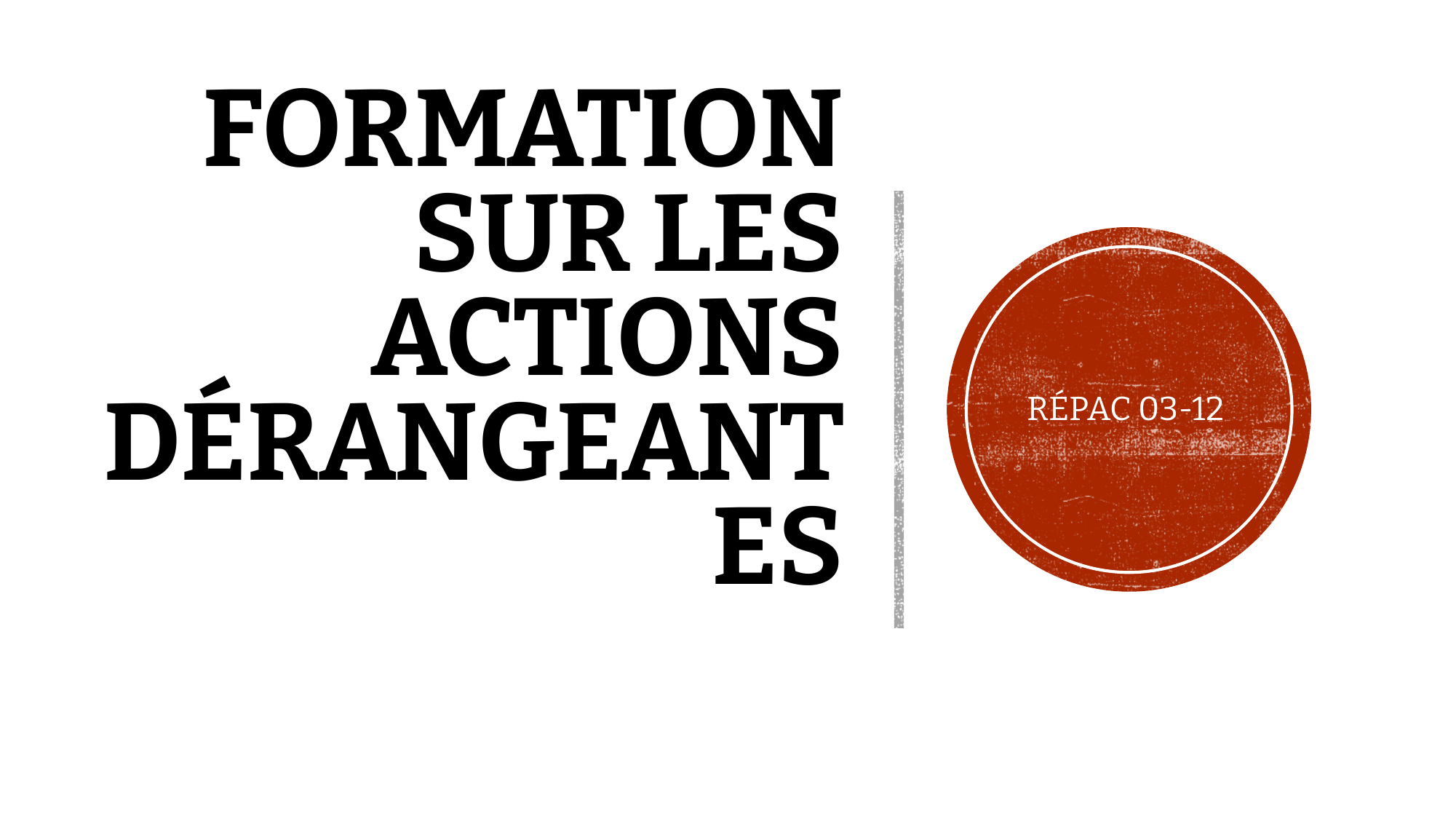

# FORMATION SUR LES ACTIONS DÉRANGEANTES

RÉPAC 03-12